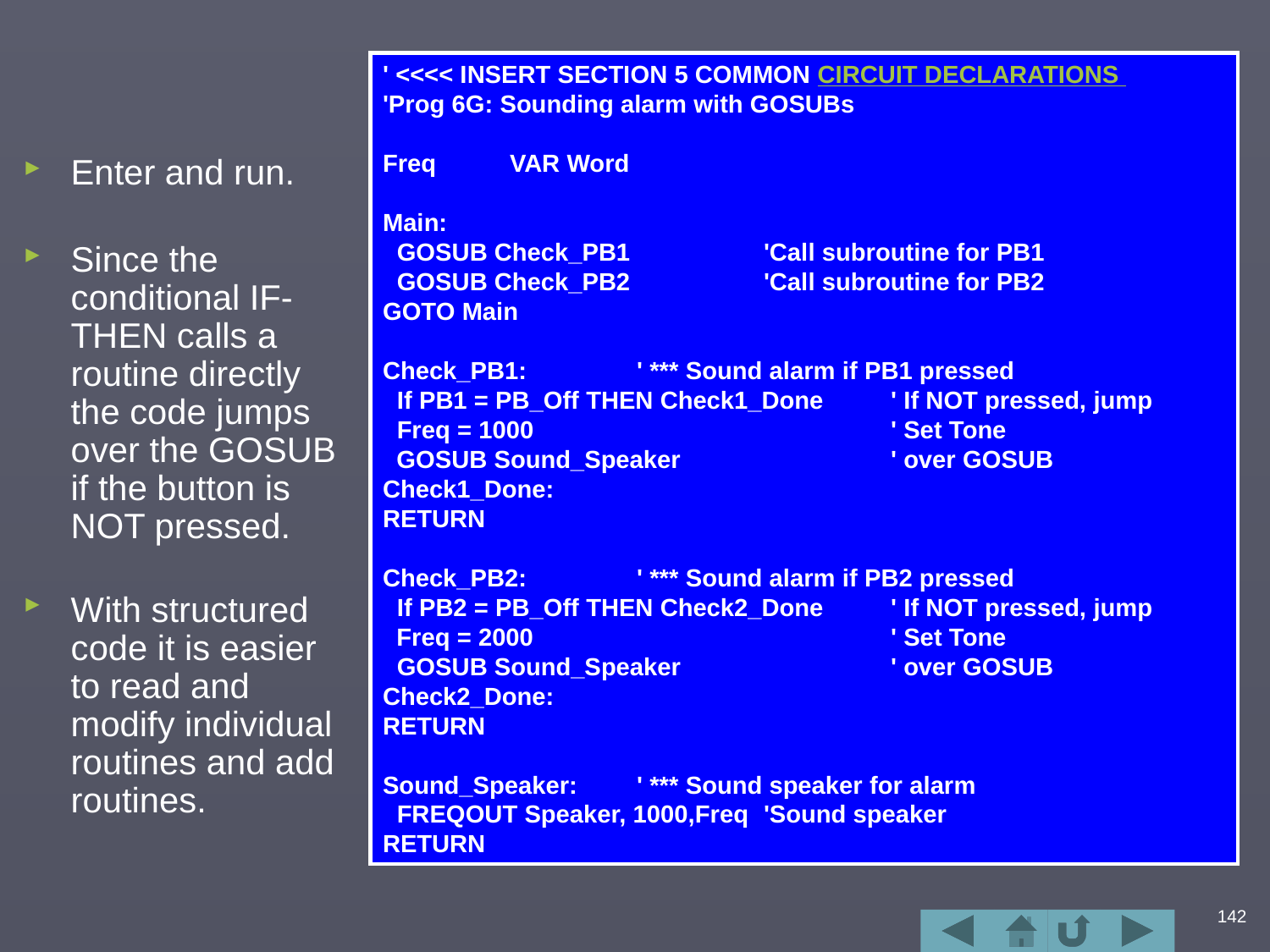

' <<<< INSERT SECTION 5 COMMON CIRCUIT DECLARATIONS
'Prog 6G: Sounding alarm with GOSUBs
Freq	VAR Word
Main:
  GOSUB Check_PB1		'Call subroutine for PB1
  GOSUB Check_PB2		'Call subroutine for PB2
GOTO Main

Check_PB1:  	' *** Sound alarm if PB1 pressed
  If PB1 = PB_Off THEN Check1_Done	' If NOT pressed, jump
  Freq = 1000			' Set Tone
  GOSUB Sound_Speaker		' over GOSUB
Check1_Done:
RETURN

Check_PB2:	' *** Sound alarm if PB2 pressed
  If PB2 = PB_Off THEN Check2_Done	' If NOT pressed, jump
  Freq = 2000			' Set Tone
  GOSUB Sound_Speaker		' over GOSUB
Check2_Done:
RETURN

Sound_Speaker:	' *** Sound speaker for alarm
  FREQOUT Speaker, 1000,Freq	'Sound speaker
RETURN
Enter and run.
Since the conditional IF-THEN calls a routine directly the code jumps over the GOSUB if the button is NOT pressed.
With structured code it is easier to read and modify individual routines and add routines.
142